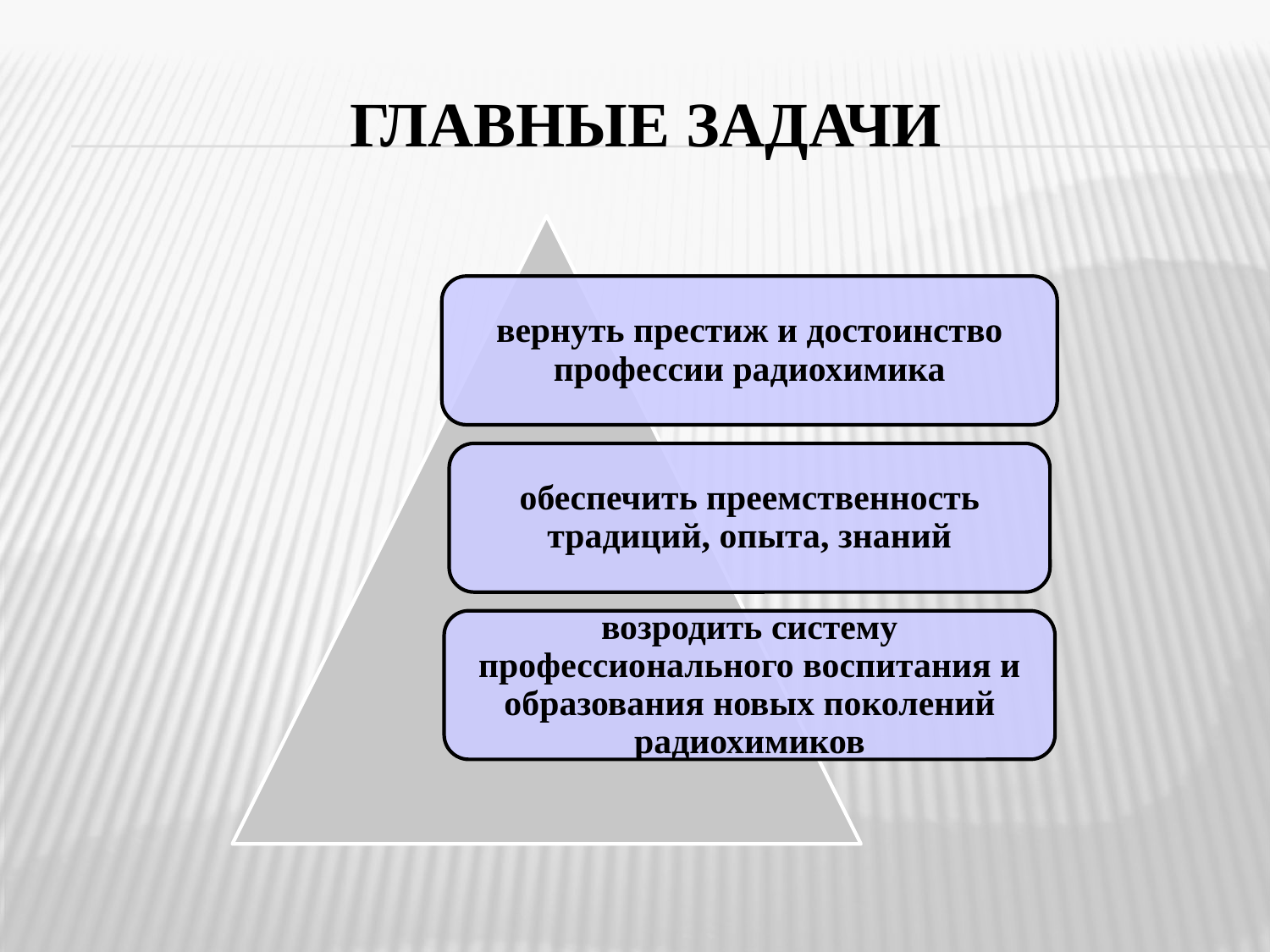

# Главные задачи
вернуть престиж и достоинство профессии радиохимика
обеспечить преемственность традиций, опыта, знаний
возродить систему профессионального воспитания и образования новых поколений радиохимиков